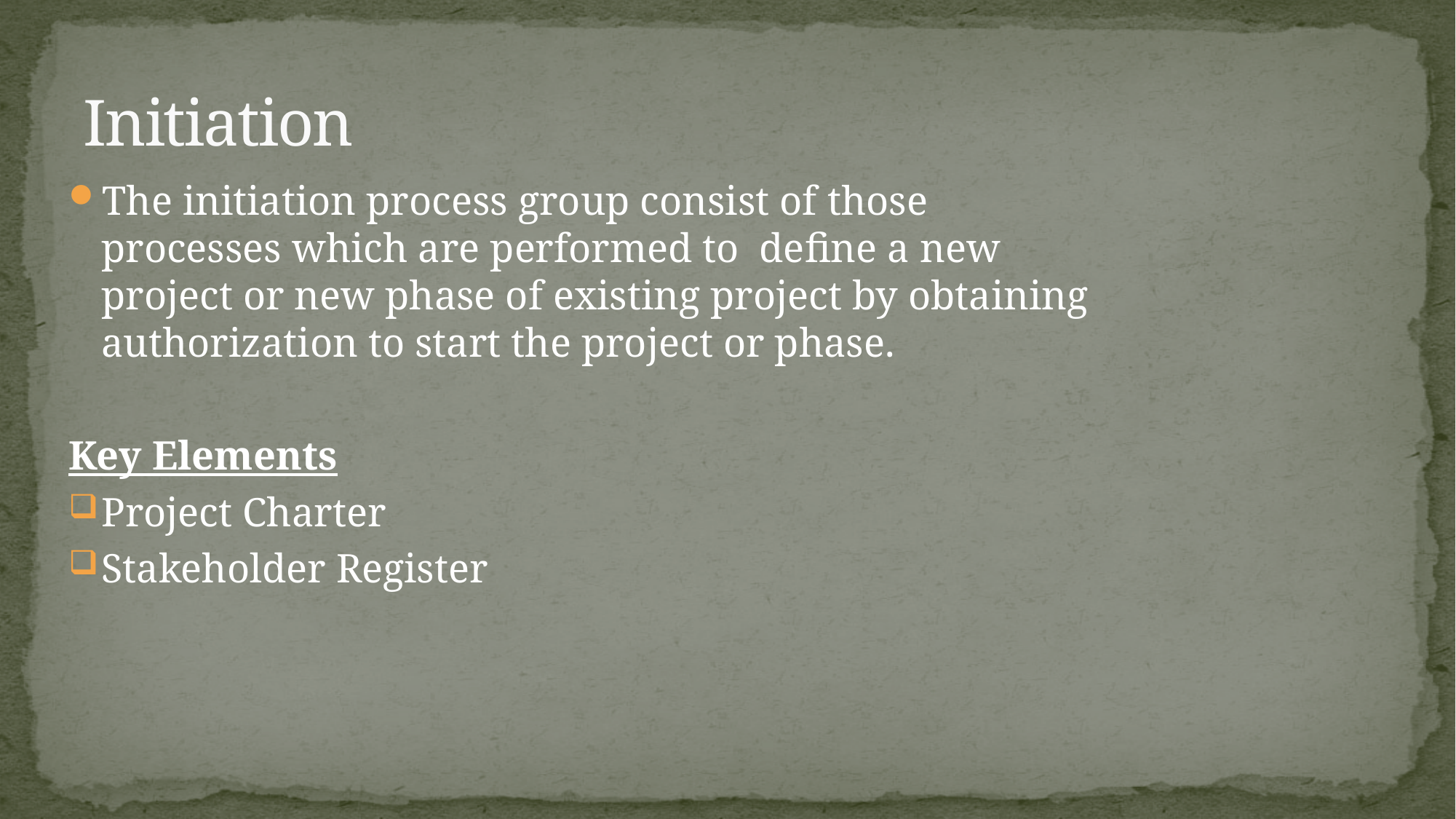

# Initiation
The initiation process group consist of those processes which are performed to  define a new project or new phase of existing project by obtaining authorization to start the project or phase.

Key Elements
Project Charter
Stakeholder Register